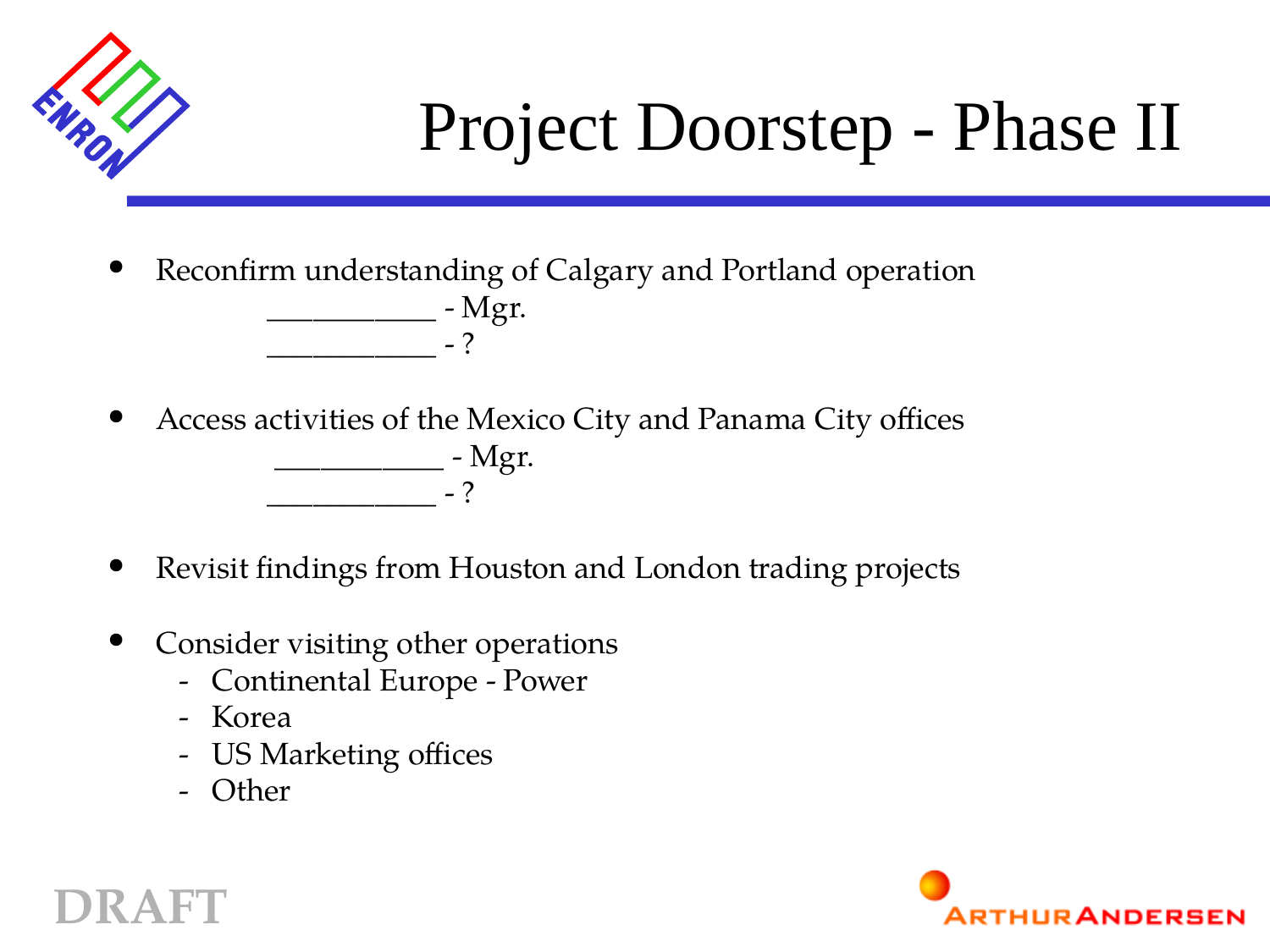

Project Doorstep - Phase II

# Reconfirm understanding of Calgary and Portland operation ___________ - Mgr. ___________ - ?
Access activities of the Mexico City and Panama City offices
				 ___________ - Mgr.
				___________ - ?
Revisit findings from Houston and London trading projects
Consider visiting other operations
   -   Continental Europe - Power
   -   Korea
   -   US Marketing offices
   -   Other